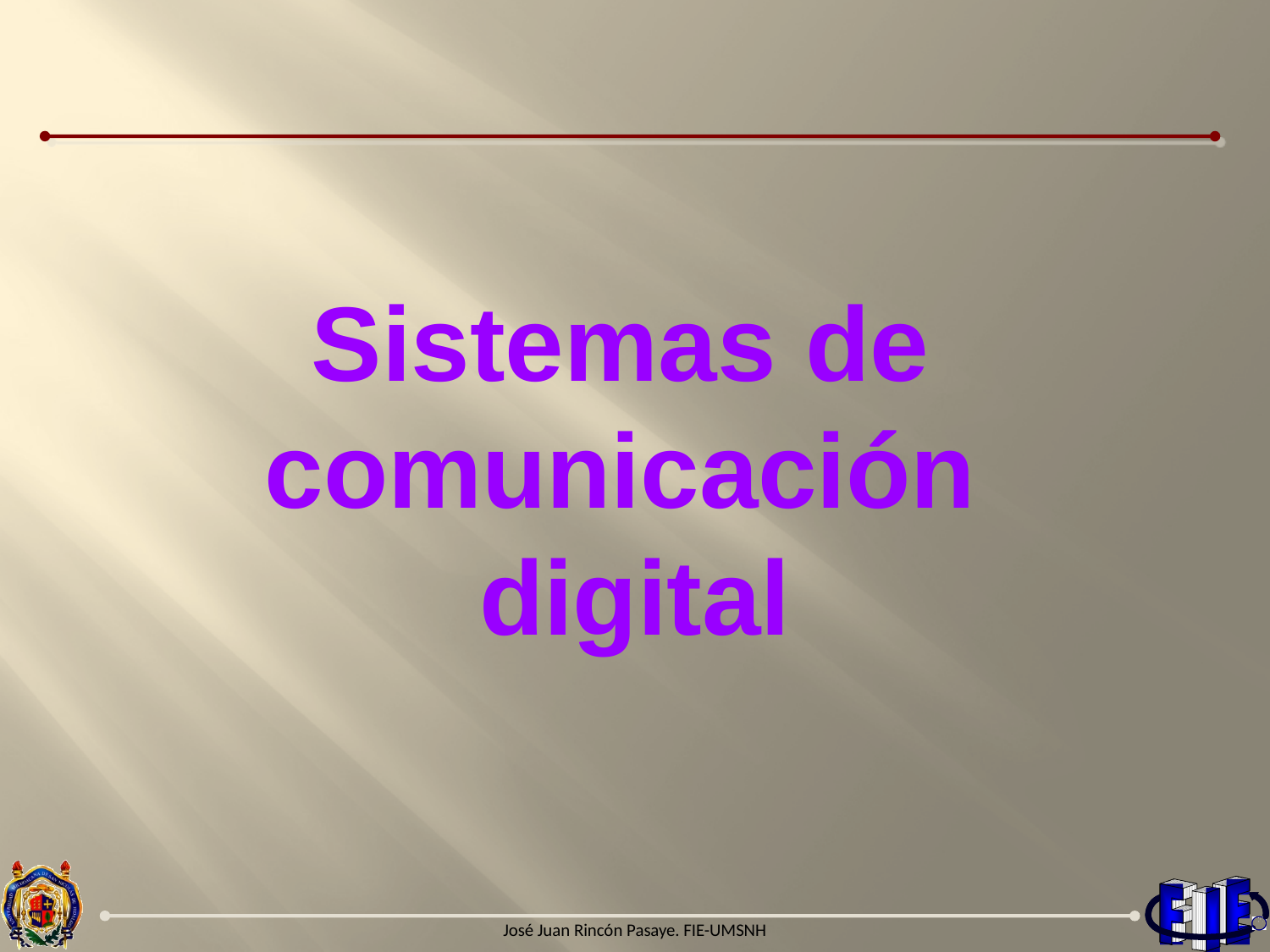

# Sistemas de comunicación digital
José Juan Rincón Pasaye. FIE-UMSNH